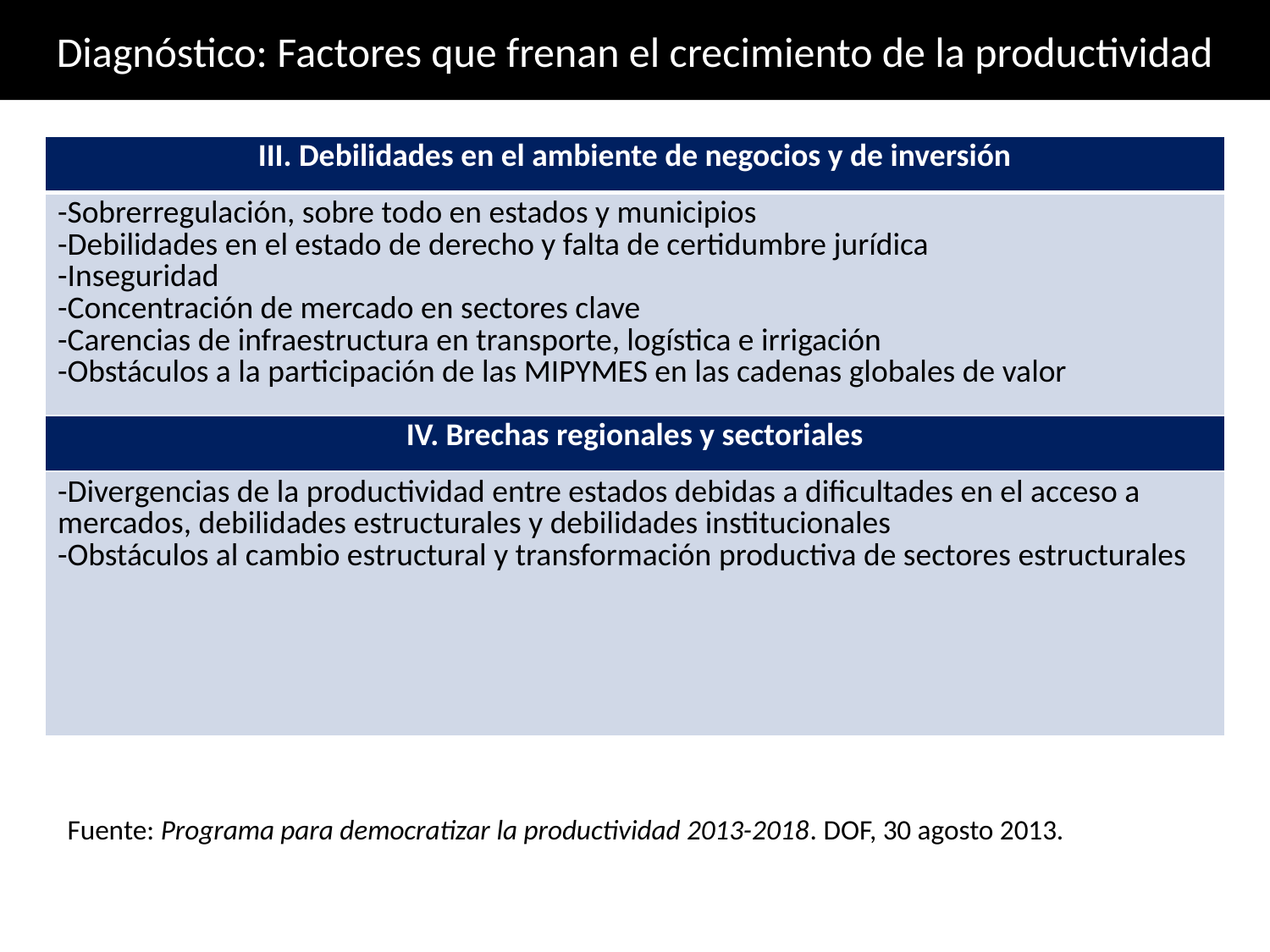

# Diagnóstico: Factores que frenan el crecimiento de la productividad
| III. Debilidades en el ambiente de negocios y de inversión |
| --- |
| -Sobrerregulación, sobre todo en estados y municipios -Debilidades en el estado de derecho y falta de certidumbre jurídica -Inseguridad -Concentración de mercado en sectores clave -Carencias de infraestructura en transporte, logística e irrigación -Obstáculos a la participación de las MIPYMES en las cadenas globales de valor |
| IV. Brechas regionales y sectoriales |
| -Divergencias de la productividad entre estados debidas a dificultades en el acceso a mercados, debilidades estructurales y debilidades institucionales -Obstáculos al cambio estructural y transformación productiva de sectores estructurales |

Fuente: Programa para democratizar la productividad 2013-2018. DOF, 30 agosto 2013.